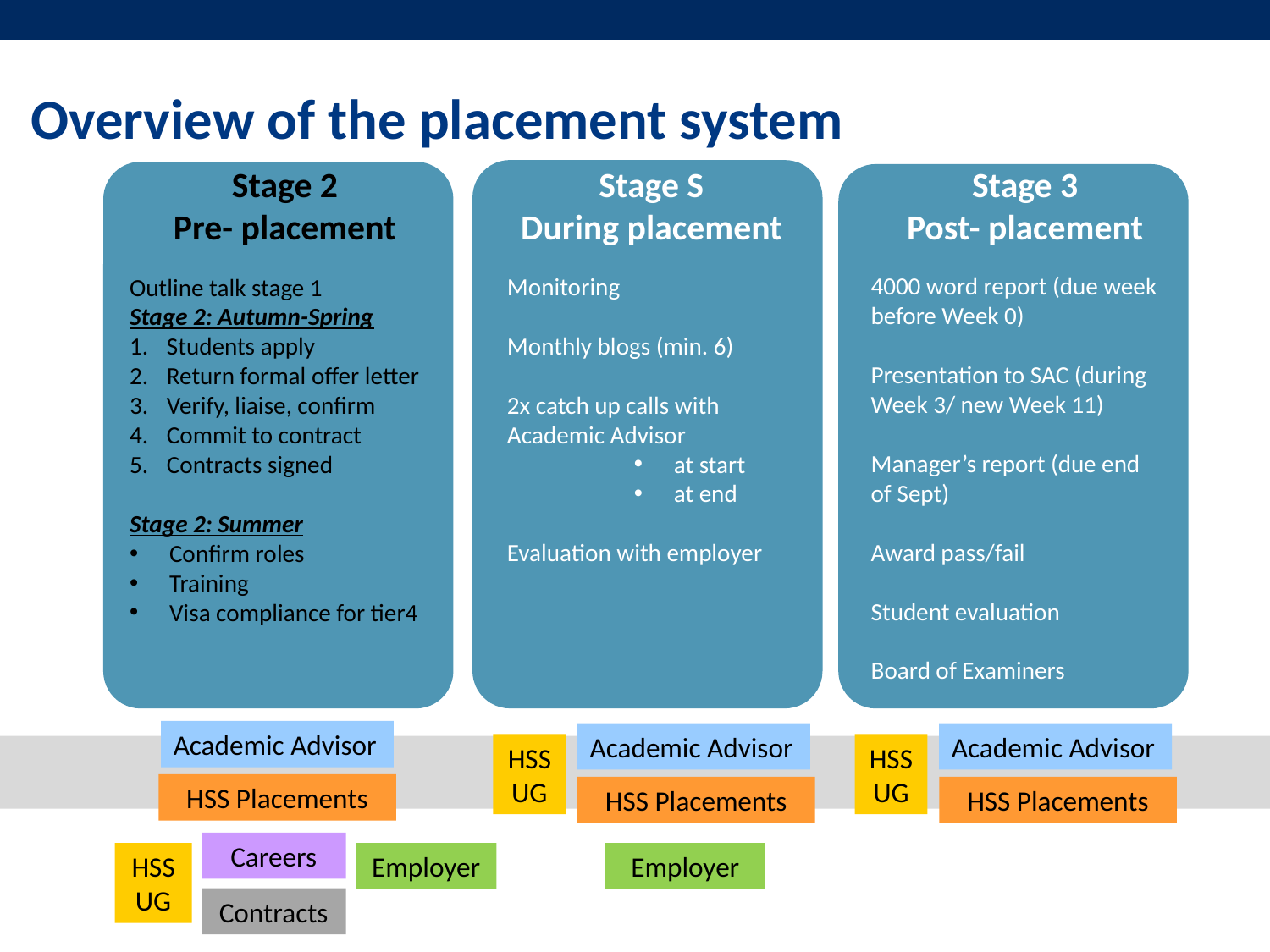

Overview of the placement system
Stage 2
Pre- placement

Outline talk stage 1
Stage 2: Autumn-Spring
Students apply
Return formal offer letter
Verify, liaise, confirm
Commit to contract
Contracts signed

Stage 2: Summer
Confirm roles
Training
Visa compliance for tier4
Stage S
During placement
Stage 3
Post- placement

4000 word report (due week before Week 0)

Presentation to SAC (during Week 3/ new Week 11)

Manager’s report (due end of Sept)

Award pass/fail

Student evaluation

Board of Examiners
Monitoring

Monthly blogs (min. 6)

2x catch up calls with Academic Advisor
at start
at end

Evaluation with employer
Academic Advisor
Careers
HSS
UG
Employer
Contracts
Academic Advisor
Academic Advisor
HSS
UG
HSS
UG

HSS Placements
HSS Placements
HSS Placements
Employer